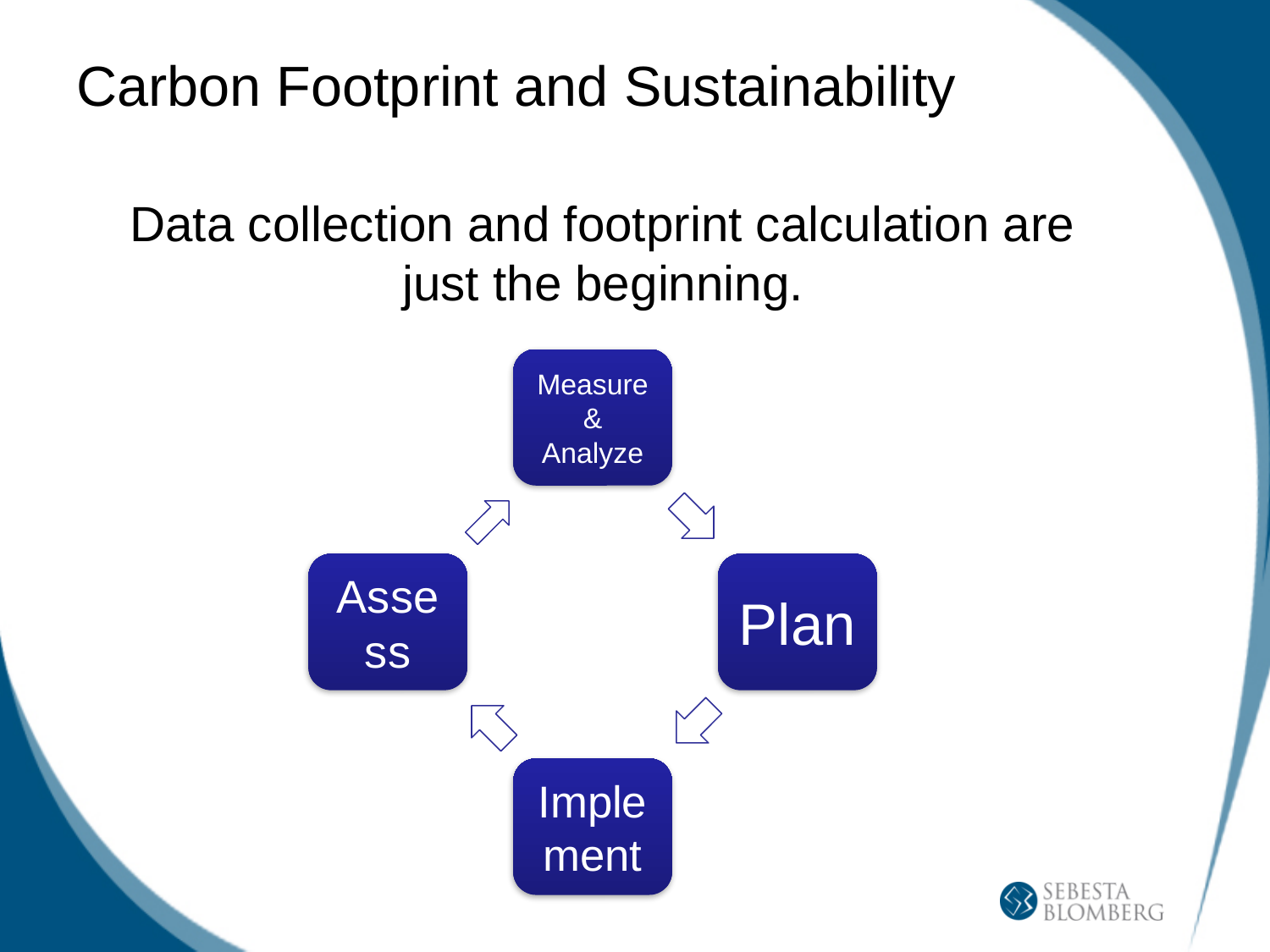

# Carbon Footprint and Sustainability
Data collection and footprint calculation are just the beginning.
Measure & Analyze
Plan
Implement
Assess